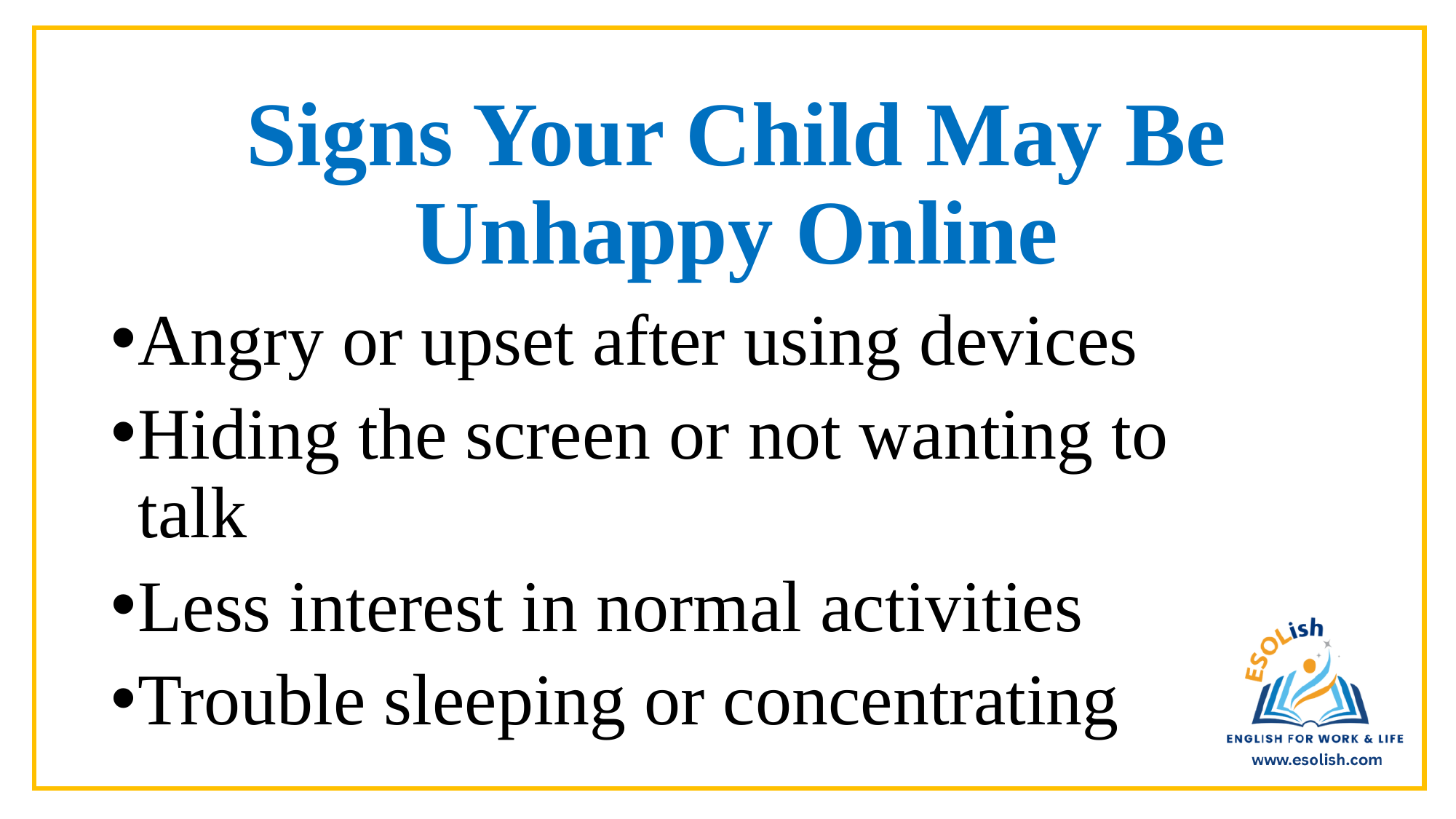

# Signs Your Child May Be Unhappy Online
Angry or upset after using devices
Hiding the screen or not wanting to talk
Less interest in normal activities
Trouble sleeping or concentrating